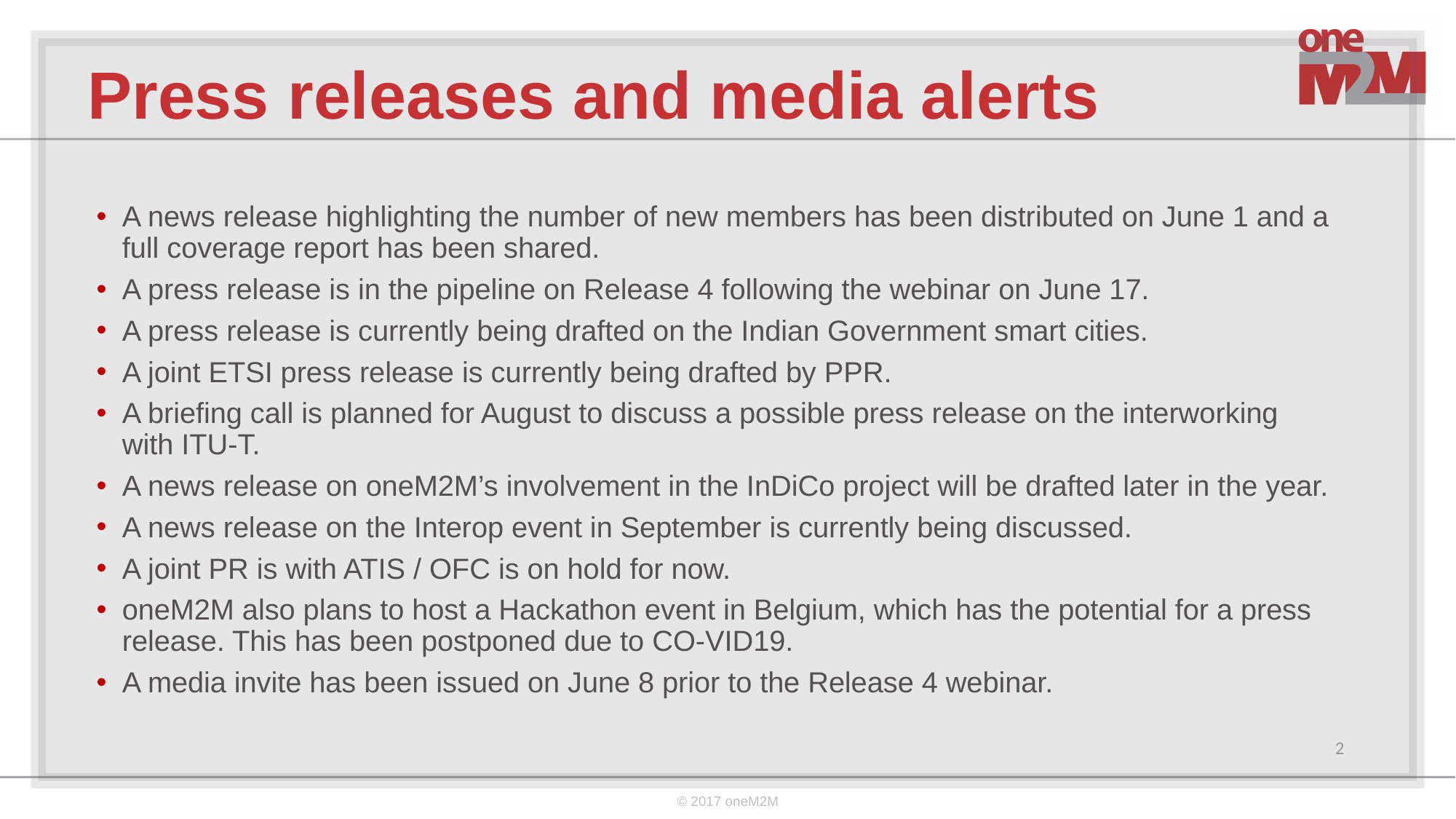

# Press releases and media alerts

A news release highlighting the number of new members has been distributed on June 1 and a full coverage report has been shared.
A press release is in the pipeline on Release 4 following the webinar on June 17.
A press release is currently being drafted on the Indian Government smart cities.
A joint ETSI press release is currently being drafted by PPR.
A briefing call is planned for August to discuss a possible press release on the interworking with ITU-T.
A news release on oneM2M’s involvement in the InDiCo project will be drafted later in the year.
A news release on the Interop event in September is currently being discussed.
A joint PR is with ATIS / OFC is on hold for now.
oneM2M also plans to host a Hackathon event in Belgium, which has the potential for a press release. This has been postponed due to CO-VID19.
A media invite has been issued on June 8 prior to the Release 4 webinar.

2